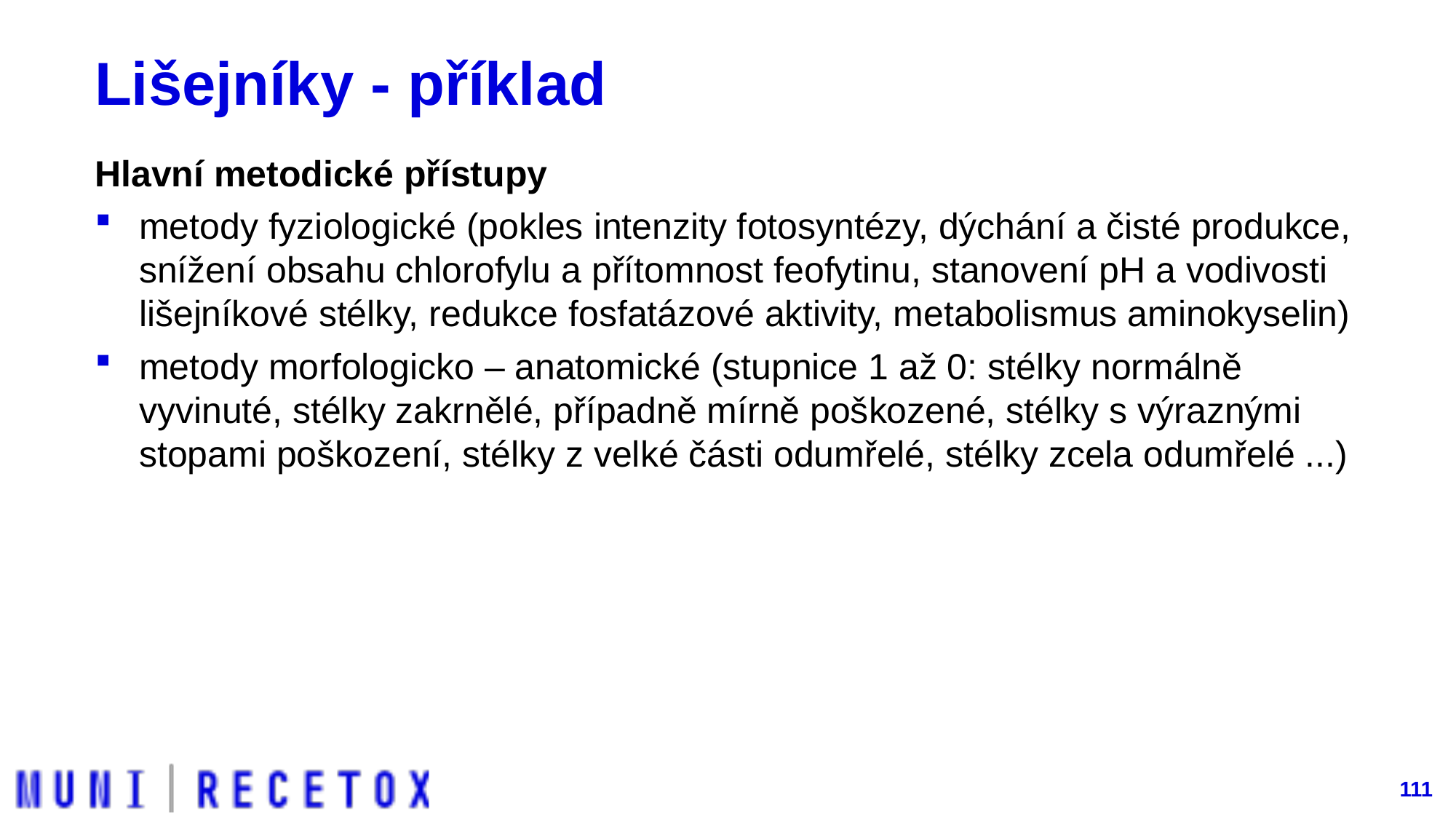

# Lišejníky - příklad
Hlavní metodické přístupy
metody fyziologické (pokles intenzity fotosyntézy, dýchání a čisté produkce, snížení obsahu chlorofylu a přítomnost feofytinu, stanovení pH a vodivosti lišejníkové stélky, redukce fosfatázové aktivity, metabolismus aminokyselin)
metody morfologicko – anatomické (stupnice 1 až 0: stélky normálně vyvinuté, stélky zakrnělé, případně mírně poškozené, stélky s výraznými stopami poškození, stélky z velké části odumřelé, stélky zcela odumřelé ...)

111